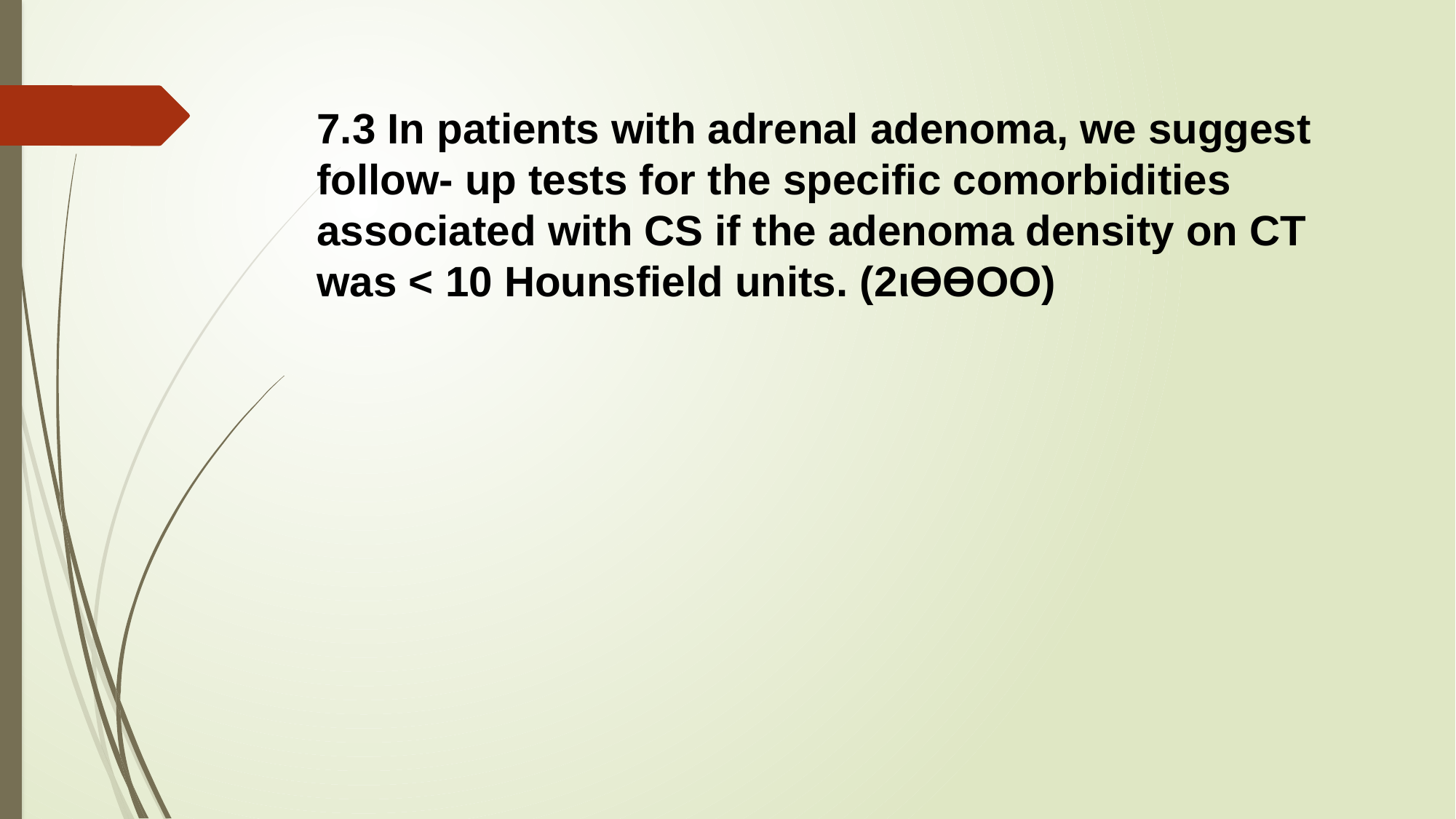

7.3 In patients with adrenal adenoma, we suggest follow- up tests for the specific comorbidities associated with CS if the adenoma density on CT was < 10 Hounsfield units. (2ιƟƟOO)